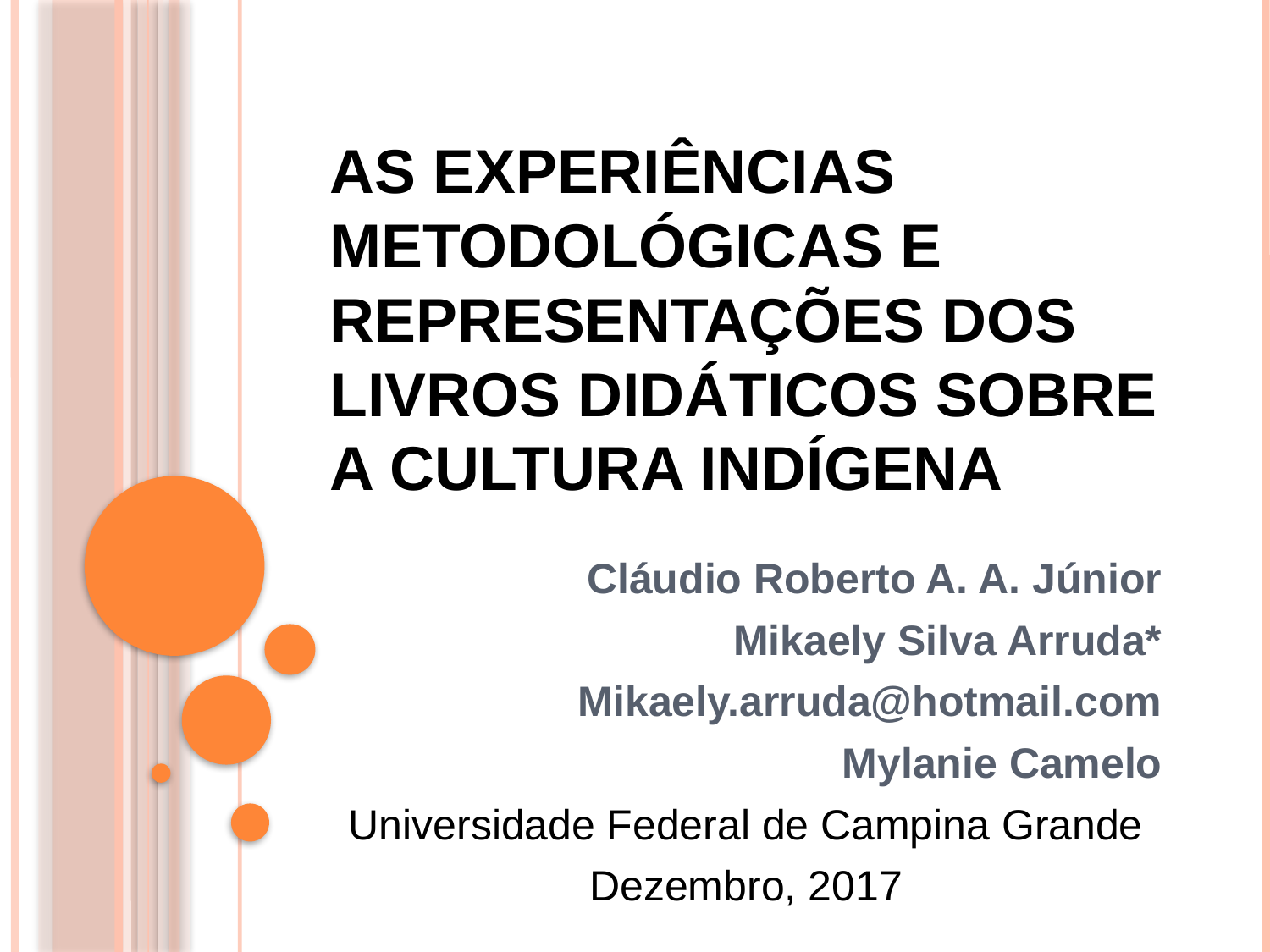

# AS EXPERIÊNCIAS METODOLÓGICAS E REPRESENTAÇÕES DOS LIVROS DIDÁTICOS SOBRE A CULTURA INDÍGENA
Cláudio Roberto A. A. Júnior
Mikaely Silva Arruda*
Mikaely.arruda@hotmail.com
Mylanie Camelo
Universidade Federal de Campina Grande
Dezembro, 2017